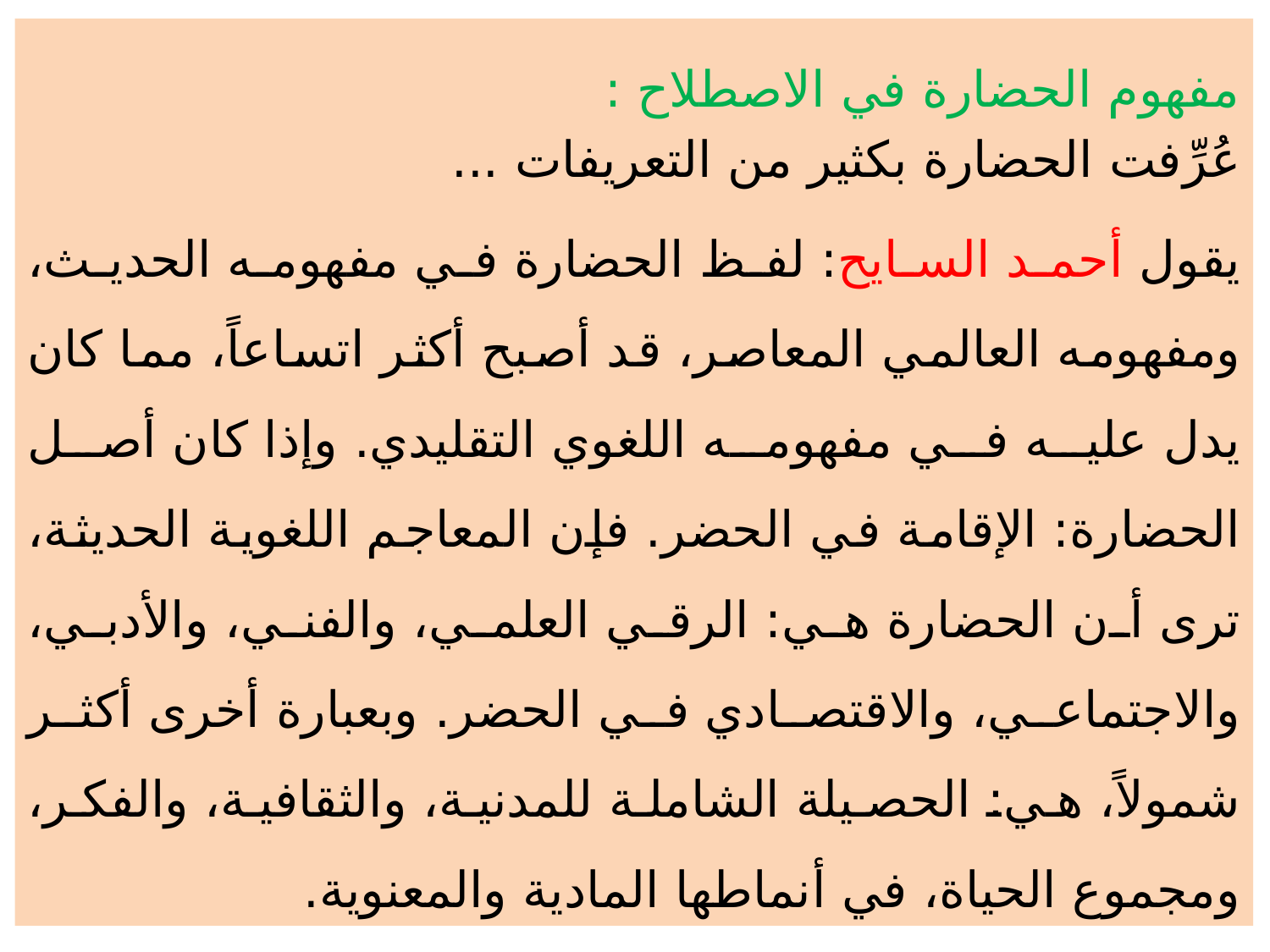

مفهوم الحضارة في الاصطلاح :
عُرِّفت الحضارة بكثير من التعريفات ...
يقول أحمد السايح: لفظ الحضارة في مفهومه الحديث، ومفهومه العالمي المعاصر، قد أصبح أكثر اتساعاً، مما كان يدل عليه في مفهومه اللغوي التقليدي. وإذا كان أصل الحضارة: الإقامة في الحضر. فإن المعاجم اللغوية الحديثة، ترى أن الحضارة هي: الرقي العلمي، والفني، والأدبي، والاجتماعي، والاقتصادي في الحضر. وبعبارة أخرى أكثر شمولاً، هي: الحصيلة الشاملة للمدنية، والثقافية، والفكر، ومجموع الحياة، في أنماطها المادية والمعنوية.